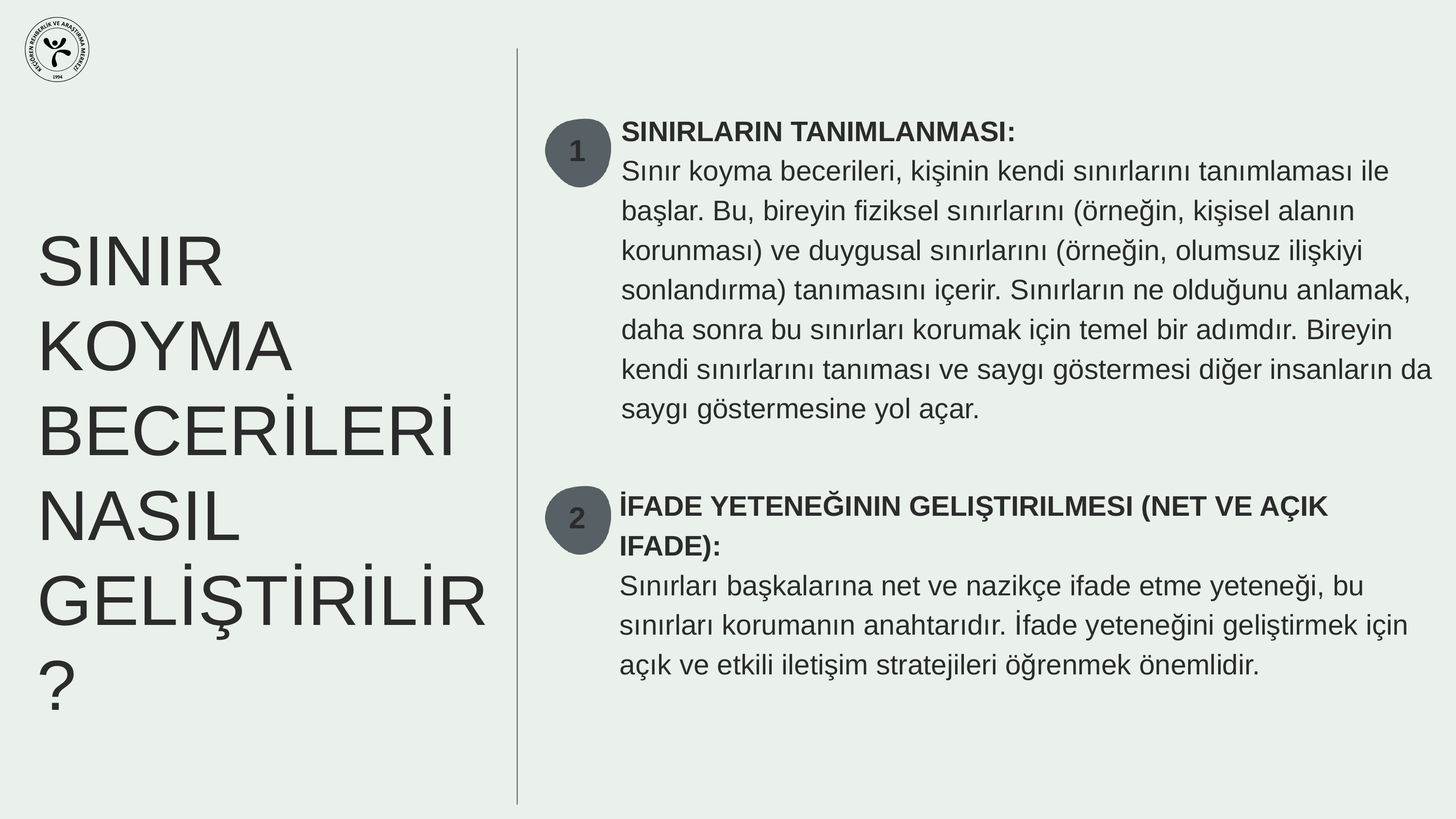

SINIRLARIN TANIMLANMASI:
Sınır koyma becerileri, kişinin kendi sınırlarını tanımlaması ile başlar. Bu, bireyin fiziksel sınırlarını (örneğin, kişisel alanın korunması) ve duygusal sınırlarını (örneğin, olumsuz ilişkiyi sonlandırma) tanımasını içerir. Sınırların ne olduğunu anlamak, daha sonra bu sınırları korumak için temel bir adımdır. Bireyin kendi sınırlarını tanıması ve saygı göstermesi diğer insanların da saygı göstermesine yol açar.

1
SINIR KOYMA BECERİLERİ NASIL GELİŞTİRİLİR?

İFADE YETENEĞININ GELIŞTIRILMESI (NET VE AÇIK IFADE):
Sınırları başkalarına net ve nazikçe ifade etme yeteneği, bu sınırları korumanın anahtarıdır. İfade yeteneğini geliştirmek için açık ve etkili iletişim stratejileri öğrenmek önemlidir.

2